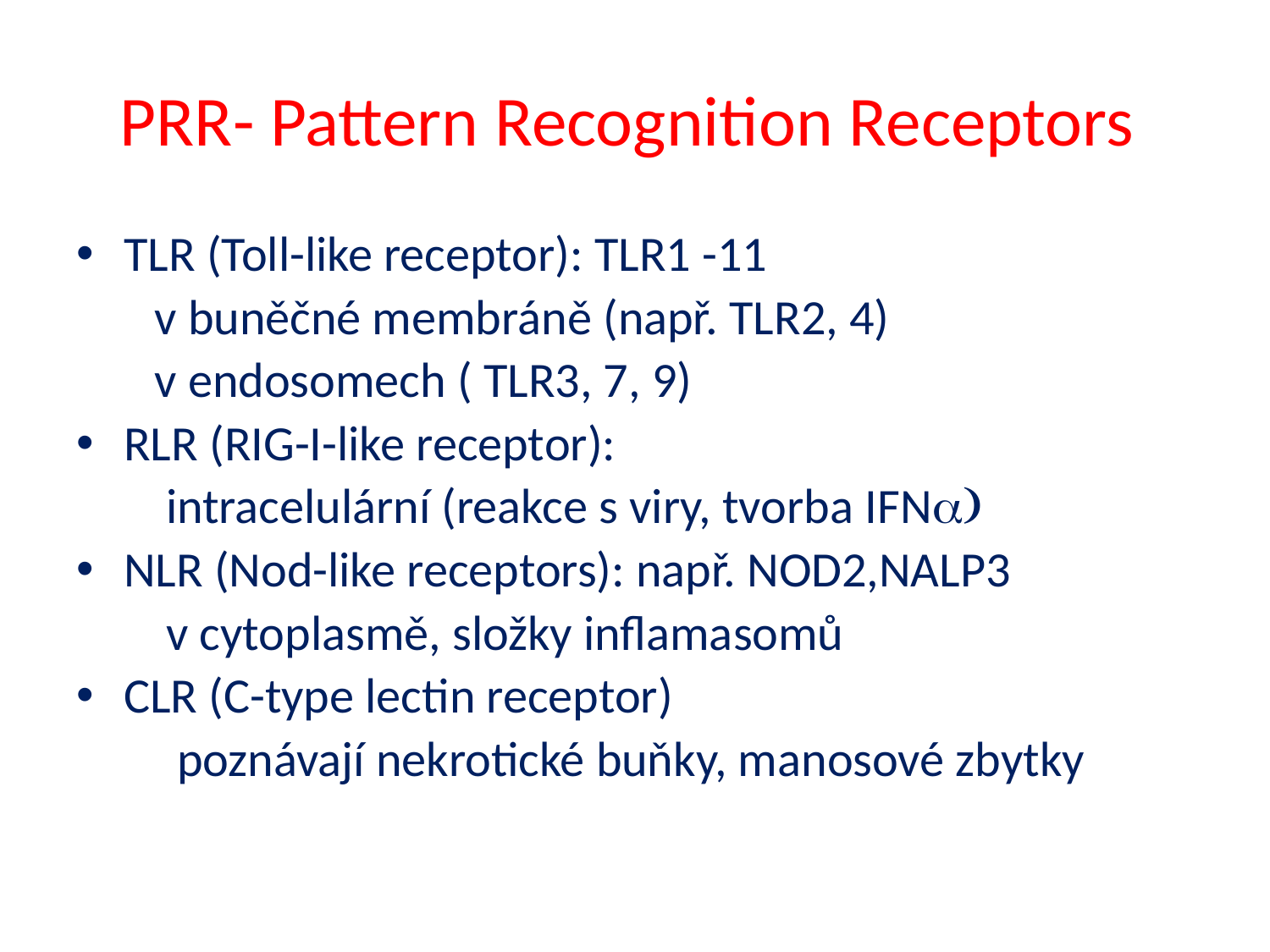

# PRR- Pattern Recognition Receptors
TLR (Toll-like receptor): TLR1 -11
       v buněčné membráně (např. TLR2, 4)
       v endosomech ( TLR3, 7, 9)
RLR (RIG-I-like receptor):
        intracelulární (reakce s viry, tvorba IFNα)
NLR (Nod-like receptors): např. NOD2,NALP3
        v cytoplasmě, složky inflamasomů
CLR (C-type lectin receptor)
         poznávají nekrotické buňky, manosové zbytky